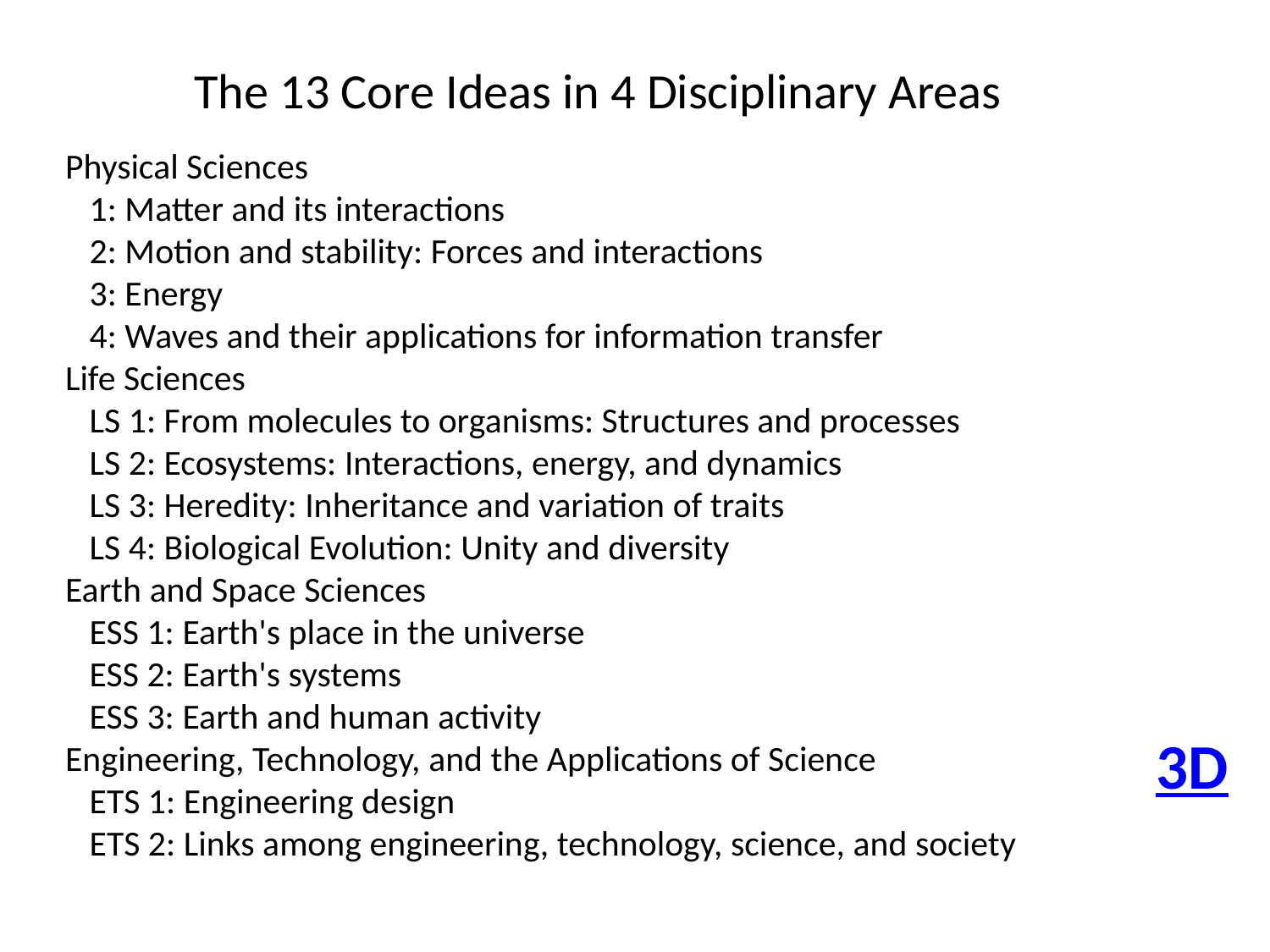

The 13 Core Ideas in 4 Disciplinary Areas

Physical Sciences
   1: Matter and its interactions
   2: Motion and stability: Forces and interactions
   3: Energy
   4: Waves and their applications for information transfer
Life Sciences
   LS 1: From molecules to organisms: Structures and processes
   LS 2: Ecosystems: Interactions, energy, and dynamics
   LS 3: Heredity: Inheritance and variation of traits
   LS 4: Biological Evolution: Unity and diversity
Earth and Space Sciences
   ESS 1: Earth's place in the universe
   ESS 2: Earth's systems
   ESS 3: Earth and human activity
Engineering, Technology, and the Applications of Science
   ETS 1: Engineering design
   ETS 2: Links among engineering, technology, science, and society
The NGSS: Another fine mess?
3D